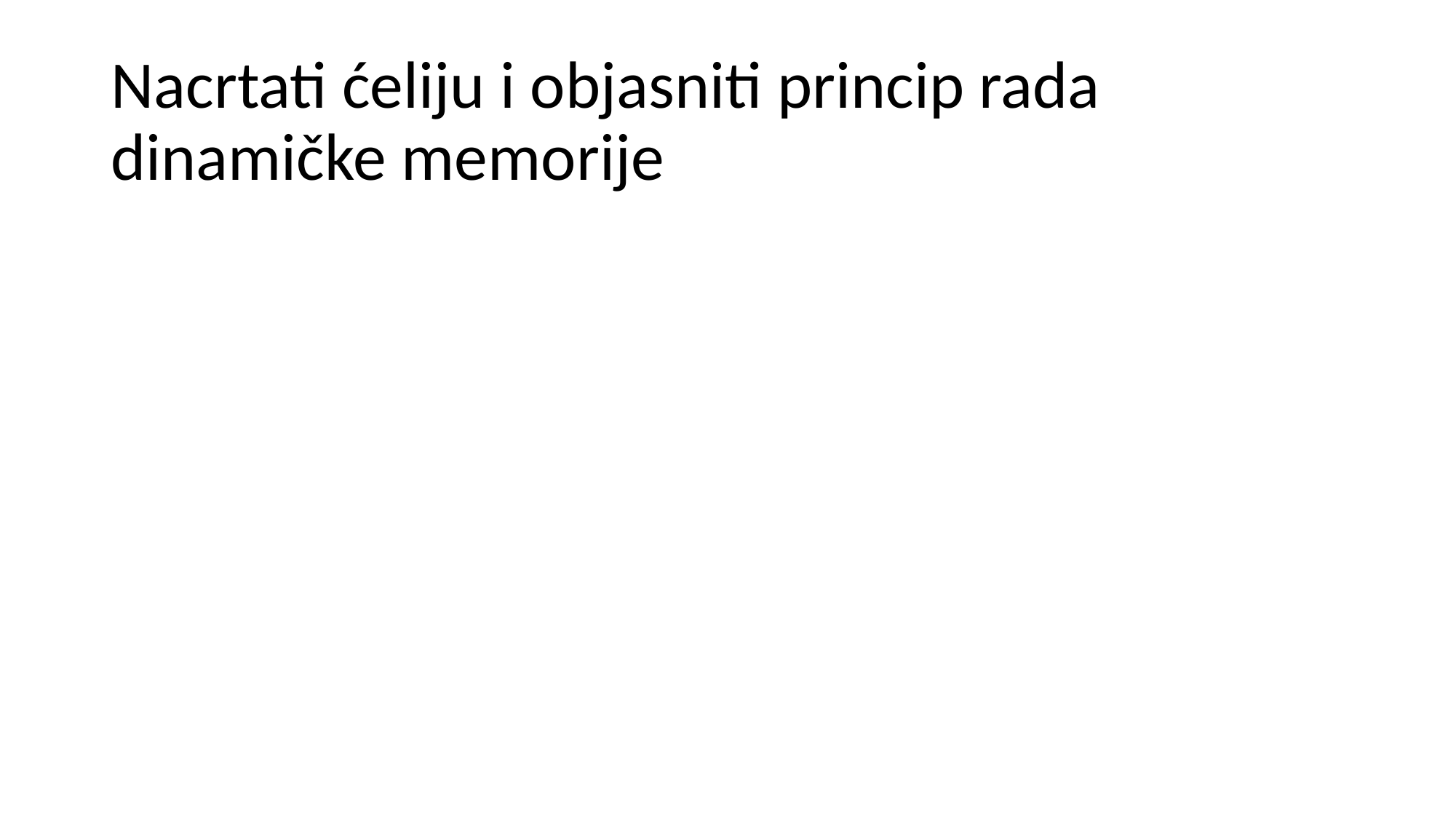

# Nacrtati ćeliju i objasniti princip rada dinamičke memorije